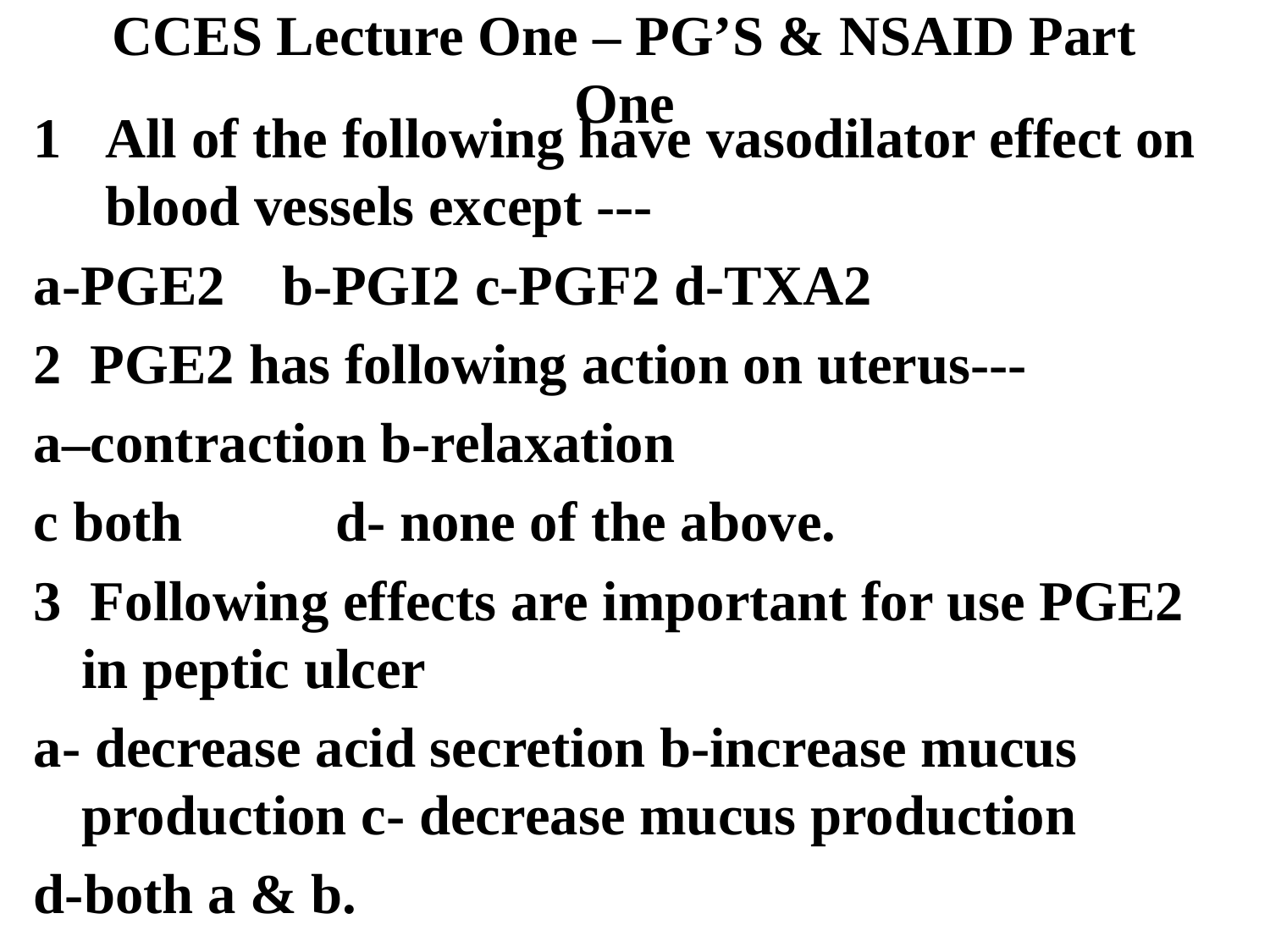

# CCES Lecture One – PG’S & NSAID Part One
All of the following have vasodilator effect on blood vessels except ---
a-PGE2    b-PGI2 c-PGF2 d-TXA2
2  PGE2 has following action on uterus---
a–contraction b-relaxation
c both 		d- none of the above.
3  Following effects are important for use PGE2 in peptic ulcer
a- decrease acid secretion b-increase mucus production c- decrease mucus production
d-both a & b.